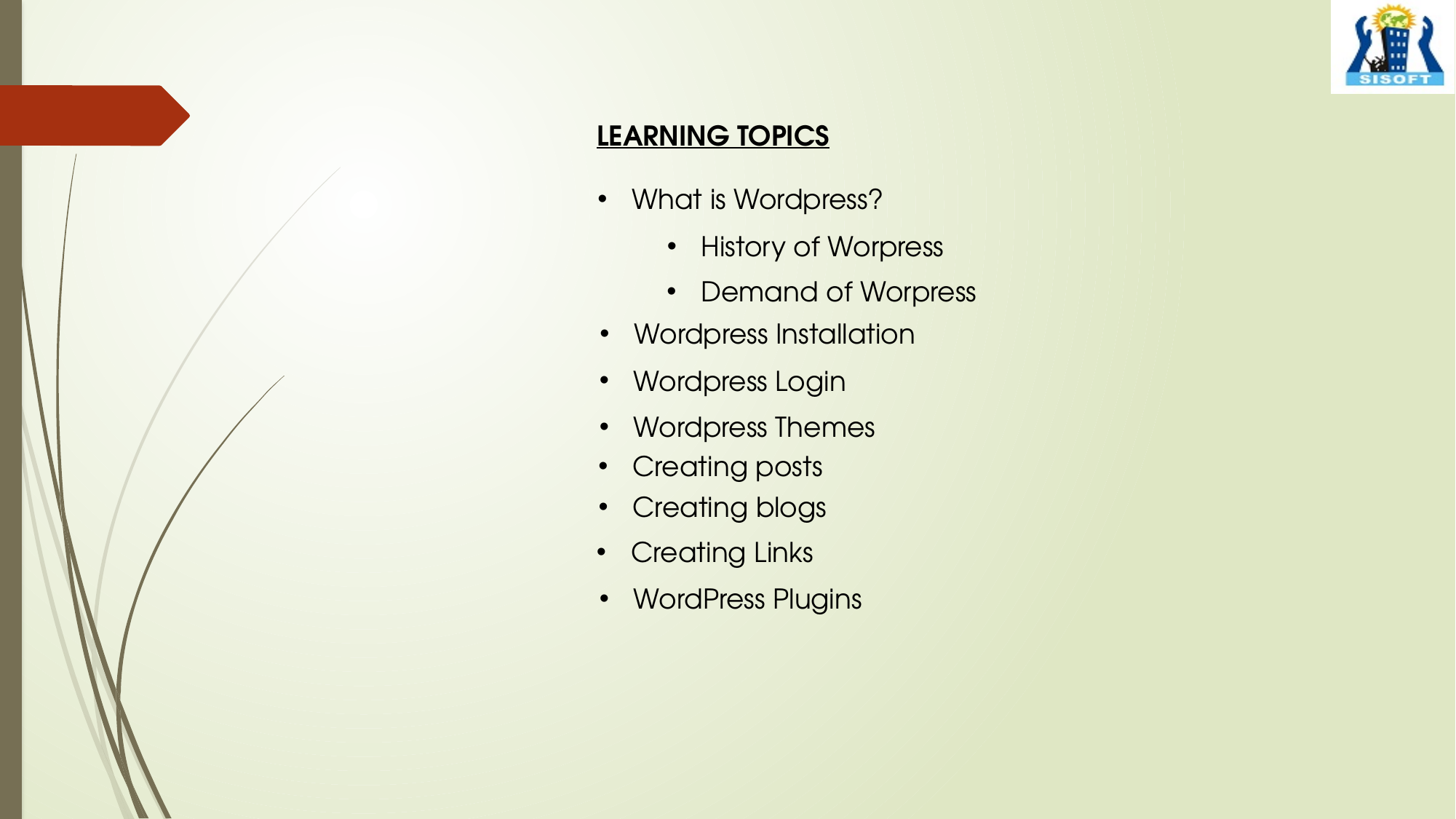

LEARNING TOPICS
What is Wordpress?
History of Worpress
Demand of Worpress
Wordpress Installation
Wordpress Login
Wordpress Themes
Creating posts
Creating blogs
Creating Links
WordPress Plugins